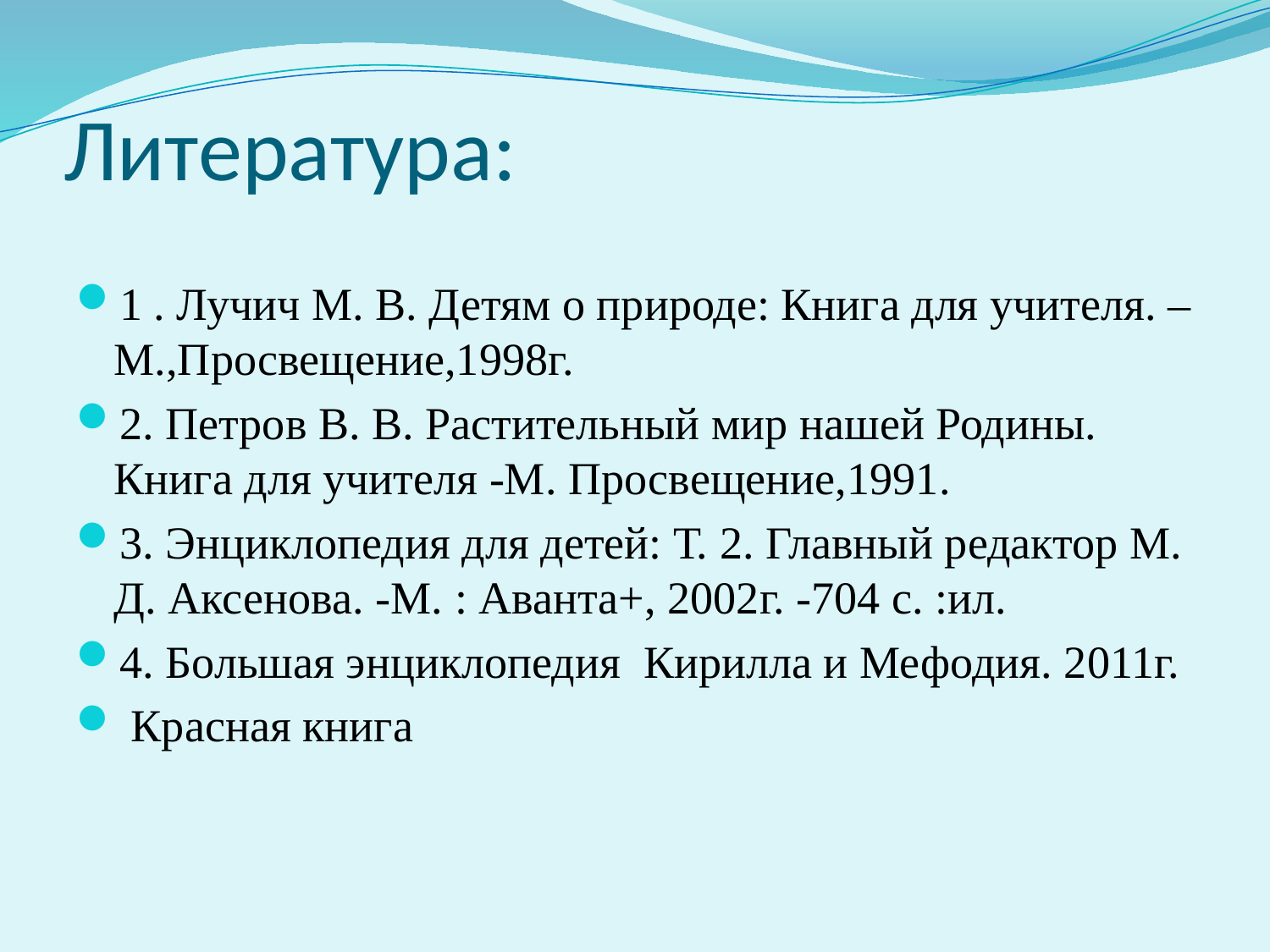

# Литература:
1 . Лучич М. В. Детям о природе: Книга для учителя. – М.,Просвещение,1998г.
2. Петров В. В. Растительный мир нашей Родины. Книга для учителя -М. Просвещение,1991.
3. Энциклопедия для детей: Т. 2. Главный редактор М. Д. Аксенова. -М. : Аванта+, 2002г. -704 с. :ил.
4. Большая энциклопедия  Кирилла и Мефодия. 2011г.
 Красная книга